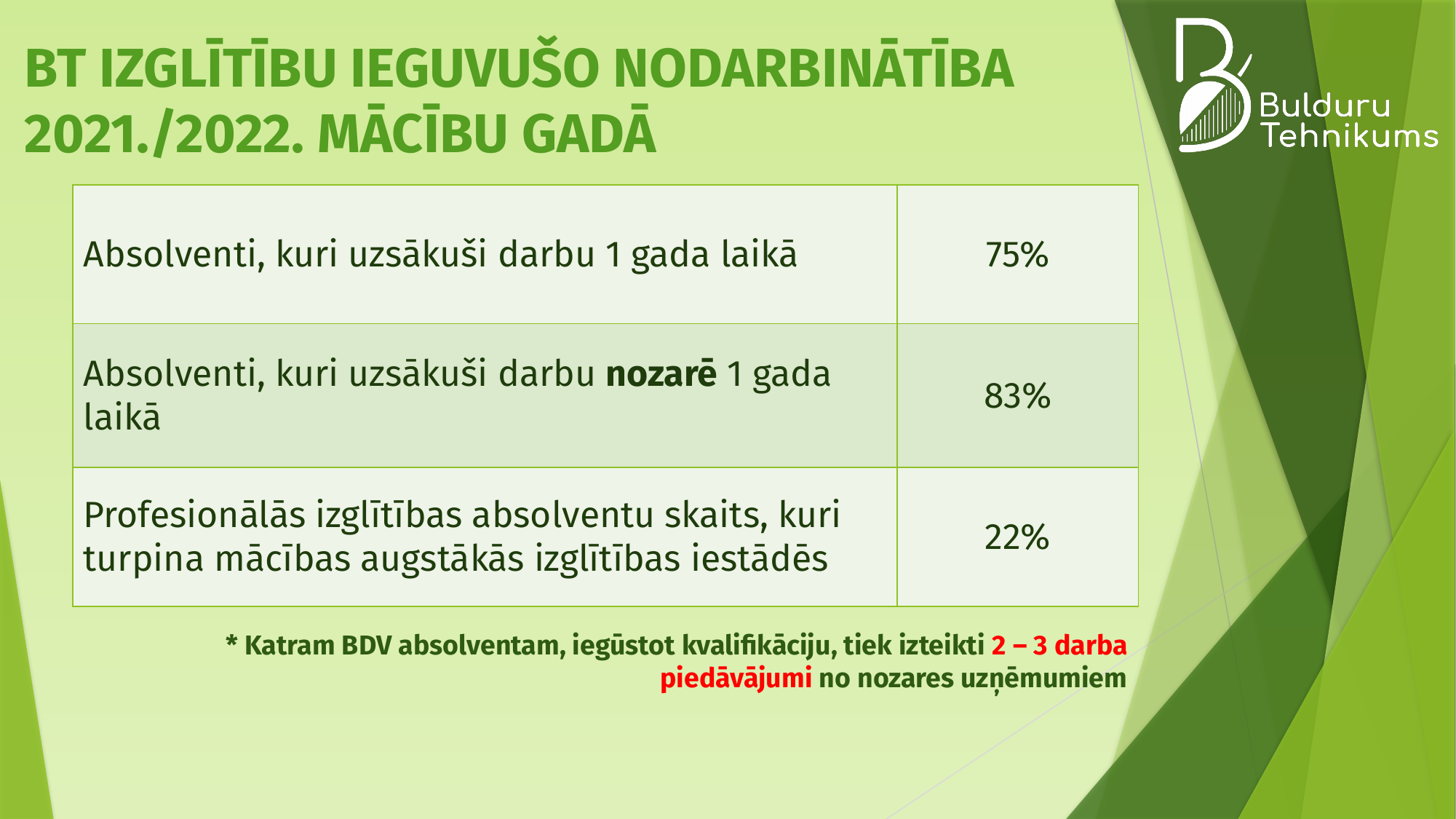

BT IZGLĪTĪBU IEGUVUŠO nodarbinātība
2021./2022. MĀCĪBU GADĀ
| Absolventi, kuri uzsākuši darbu 1 gada laikā​ | 75%​ |
| --- | --- |
| Absolventi, kuri uzsākuši darbu nozarē 1 gada laikā​ | 83%​ |
| Profesionālās izglītības absolventu skaits, kuri turpina mācības augstākās izglītības iestādēs​ | 22%​ |

* Katram BDV absolventam, iegūstot kvalifikāciju, tiek izteikti 2 – 3 darba piedāvājumi no nozares uzņēmumiem